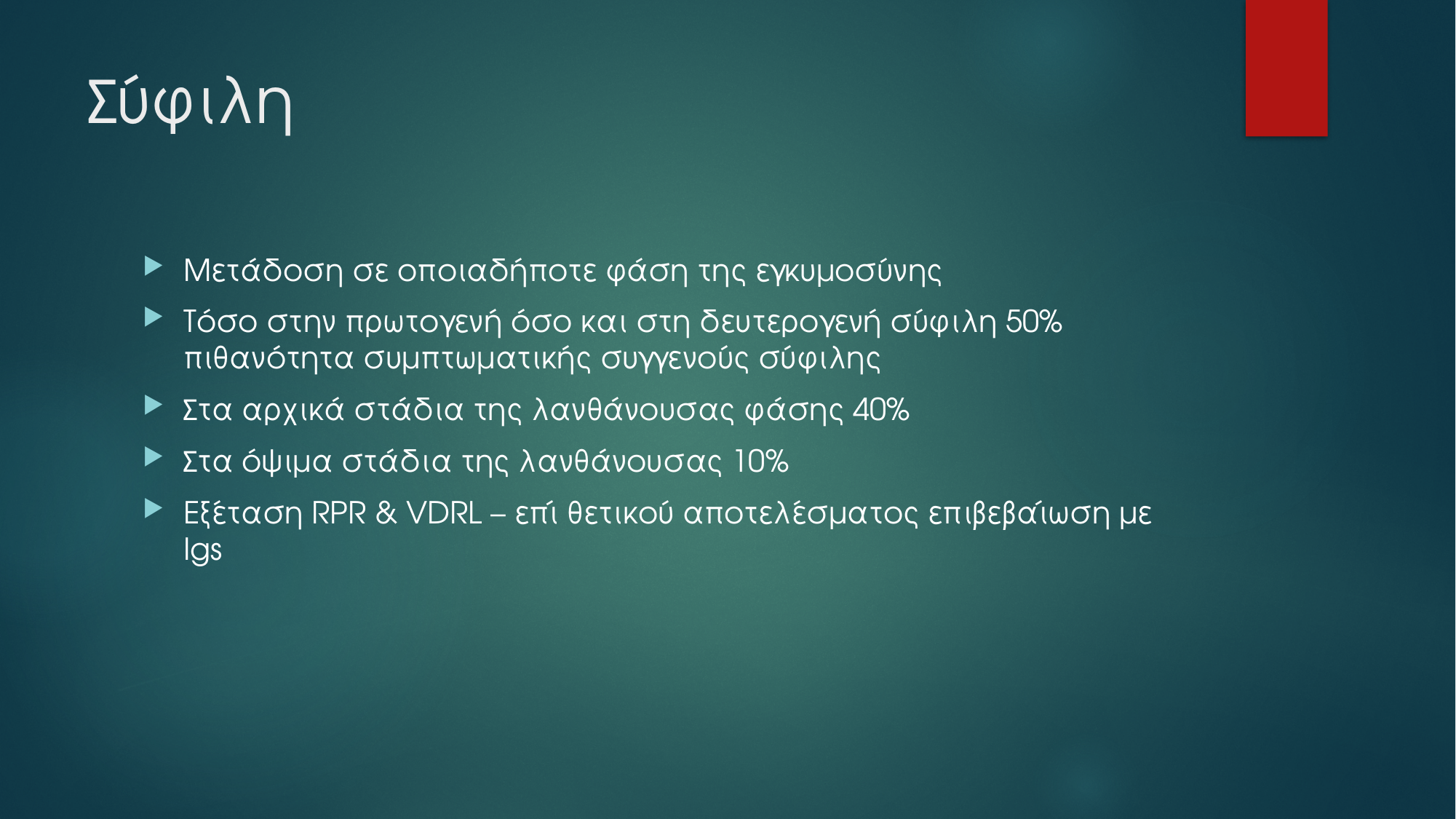

# Σύφιλη
Μετάδοση σε οποιαδήποτε φάση της εγκυμοσύνης
Τόσο στην πρωτογενή όσο και στη δευτερογενή σύφιλη 50% πιθανότητα συμπτωματικής συγγενούς σύφιλης
Στα αρχικά στάδια της λανθάνουσας φάσης 40%
Στα όψιμα στάδια της λανθάνουσας 10%
Εξέταση RPR & VDRL – επί θετικού αποτελέσματος επιβεβαίωση με Igs